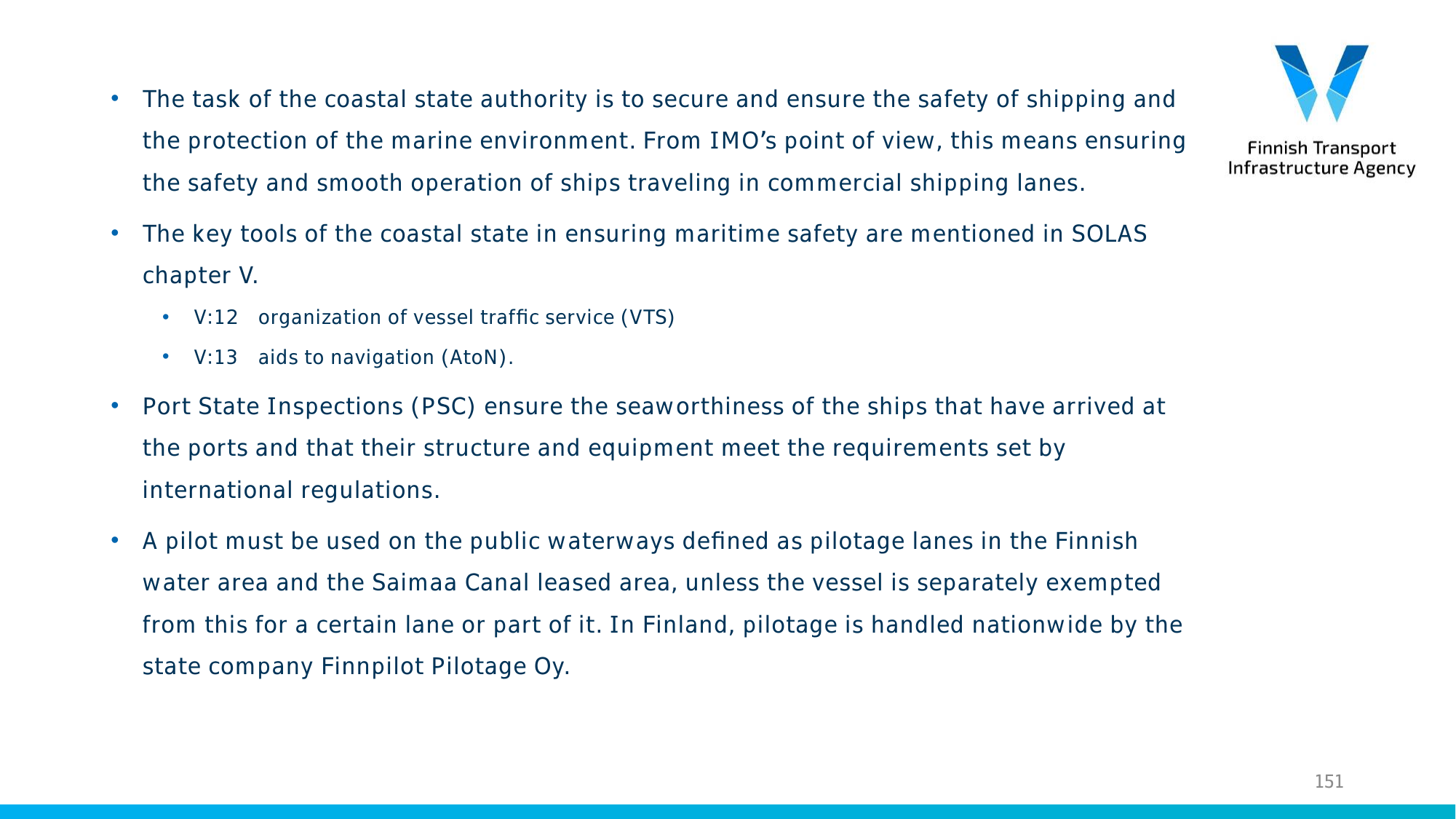

The task of the coastal state authority is to secure and ensure the safety of shipping and the protection of the marine environment. From IMO’s point of view, this means ensuring the safety and smooth operation of ships traveling in commercial shipping lanes.
The key tools of the coastal state in ensuring maritime safety are mentioned in SOLAS chapter V.
V:12   	organization of vessel traffic service (VTS)
V:13 	aids to navigation (AtoN).
Port State Inspections (PSC) ensure the seaworthiness of the ships that have arrived at the ports and that their structure and equipment meet the requirements set by international regulations.
A pilot must be used on the public waterways defined as pilotage lanes in the Finnish water area and the Saimaa Canal leased area, unless the vessel is separately exempted from this for a certain lane or part of it. In Finland, pilotage is handled nationwide by the state company Finnpilot Pilotage Oy.
151